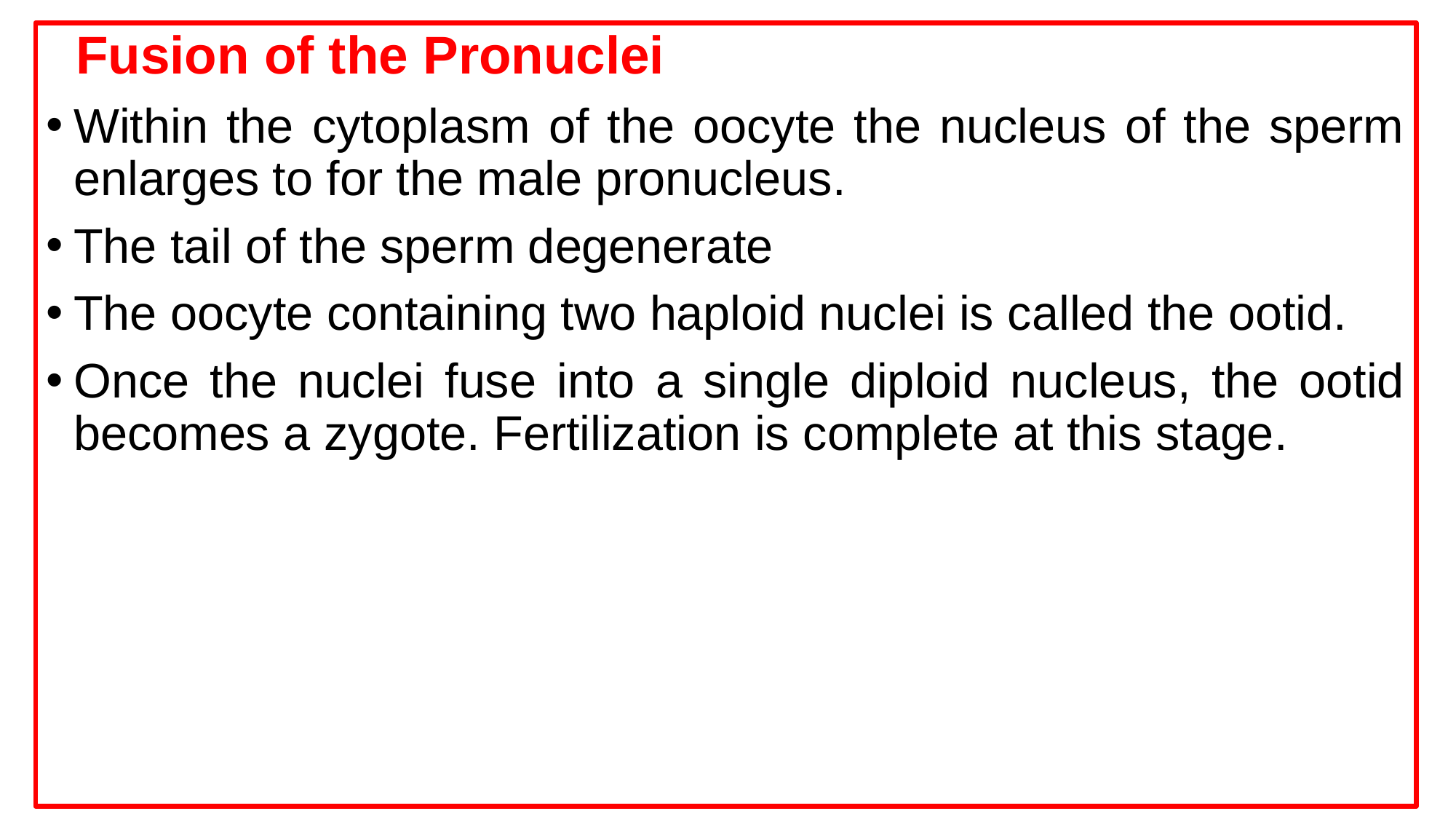

Fusion of the Pronuclei
Within the cytoplasm of the oocyte the nucleus of the sperm enlarges to for the male pronucleus.
The tail of the sperm degenerate
The oocyte containing two haploid nuclei is called the ootid.
Once the nuclei fuse into a single diploid nucleus, the ootid becomes a zygote. Fertilization is complete at this stage.